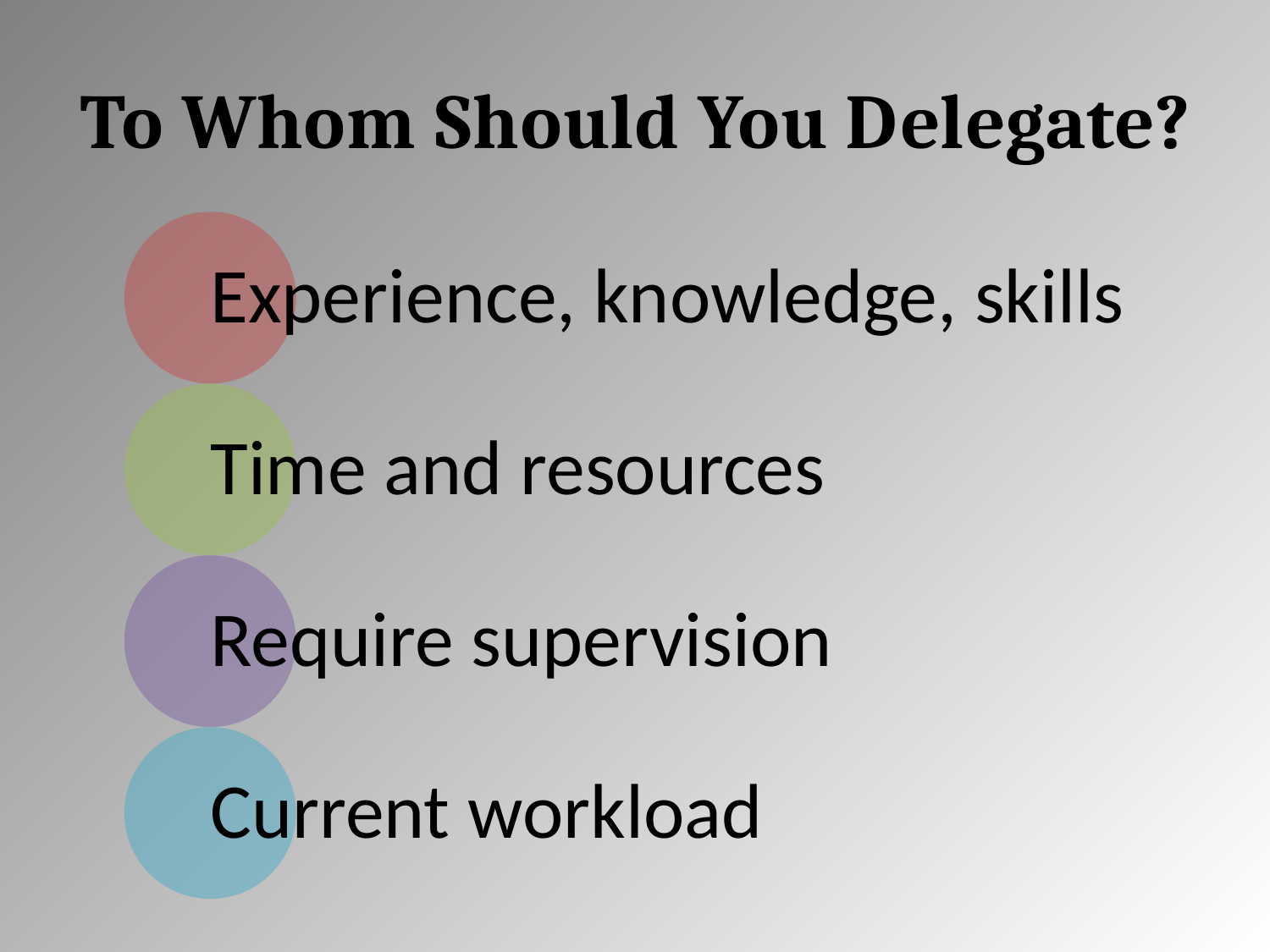

# To Whom Should You Delegate?
Experience, knowledge, skills
Time and resources
Require supervision
Current workload